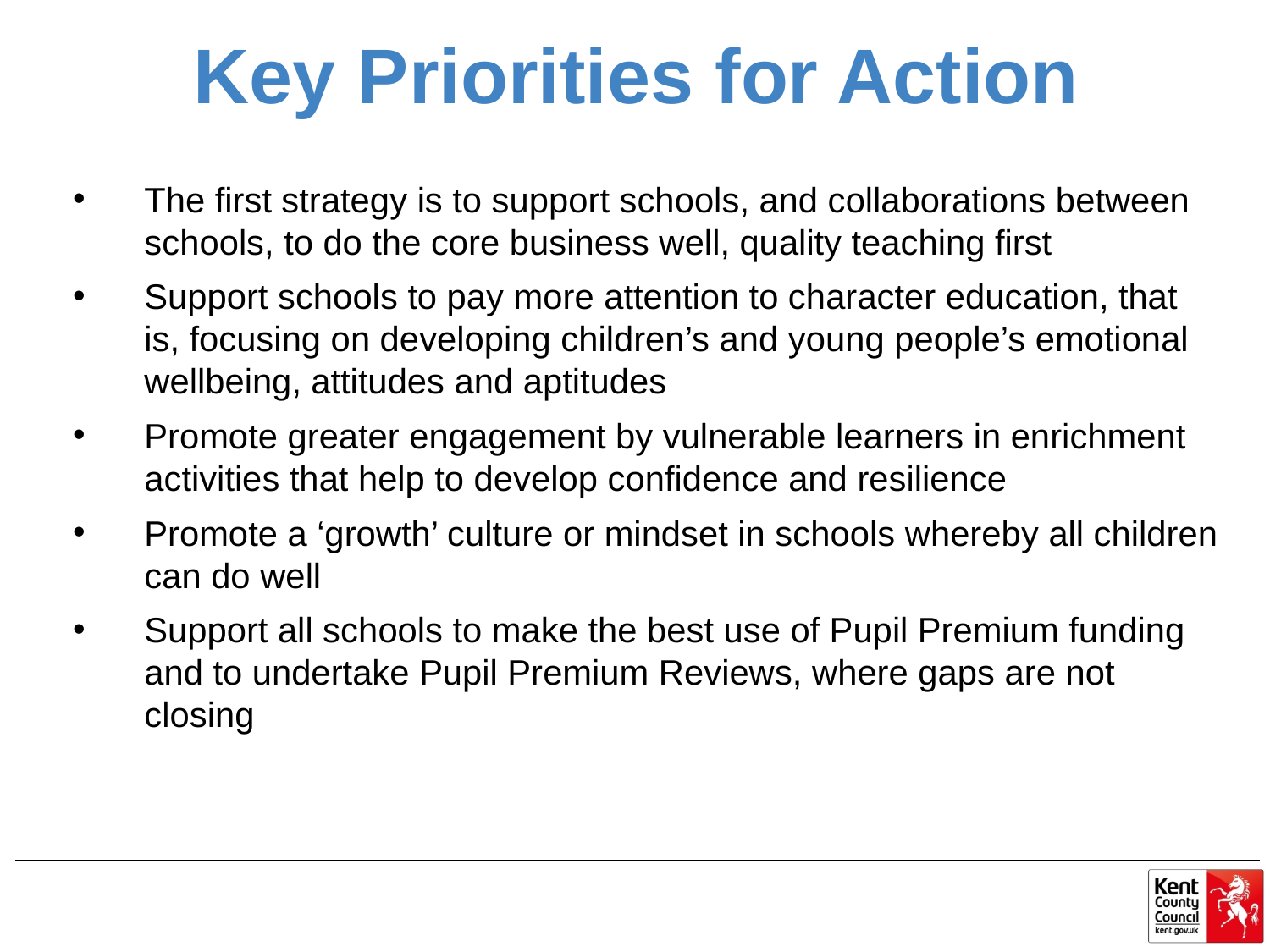

# Key Priorities for Action

The first strategy is to support schools, and collaborations between schools, to do the core business well, quality teaching first
Support schools to pay more attention to character education, that is, focusing on developing children’s and young people’s emotional wellbeing, attitudes and aptitudes
Promote greater engagement by vulnerable learners in enrichment activities that help to develop confidence and resilience
Promote a ‘growth’ culture or mindset in schools whereby all children can do well
Support all schools to make the best use of Pupil Premium funding and to undertake Pupil Premium Reviews, where gaps are not closing